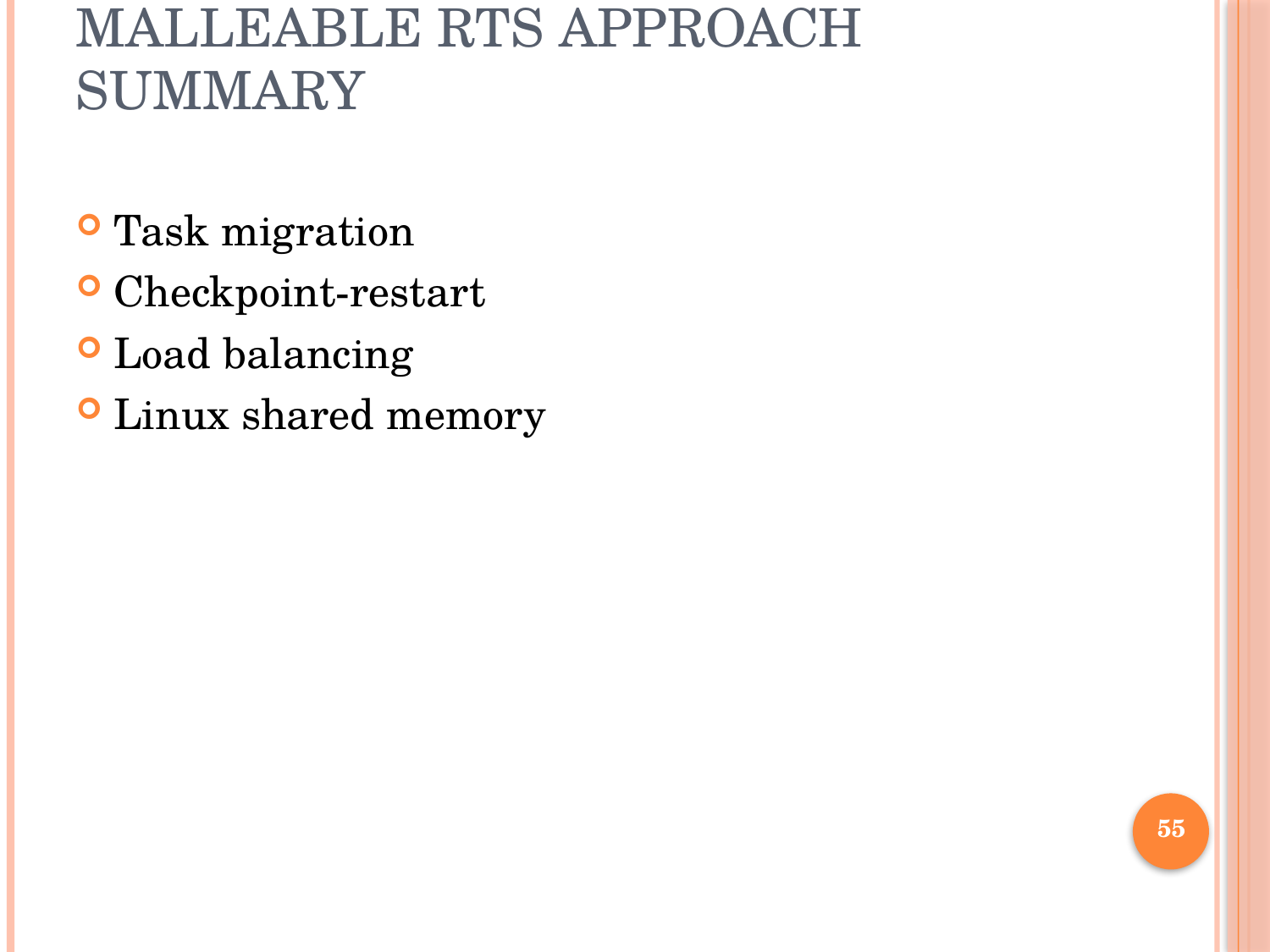

# Malleable RTS Approach Summary

Task migration
Checkpoint-restart
Load balancing
Linux shared memory
55